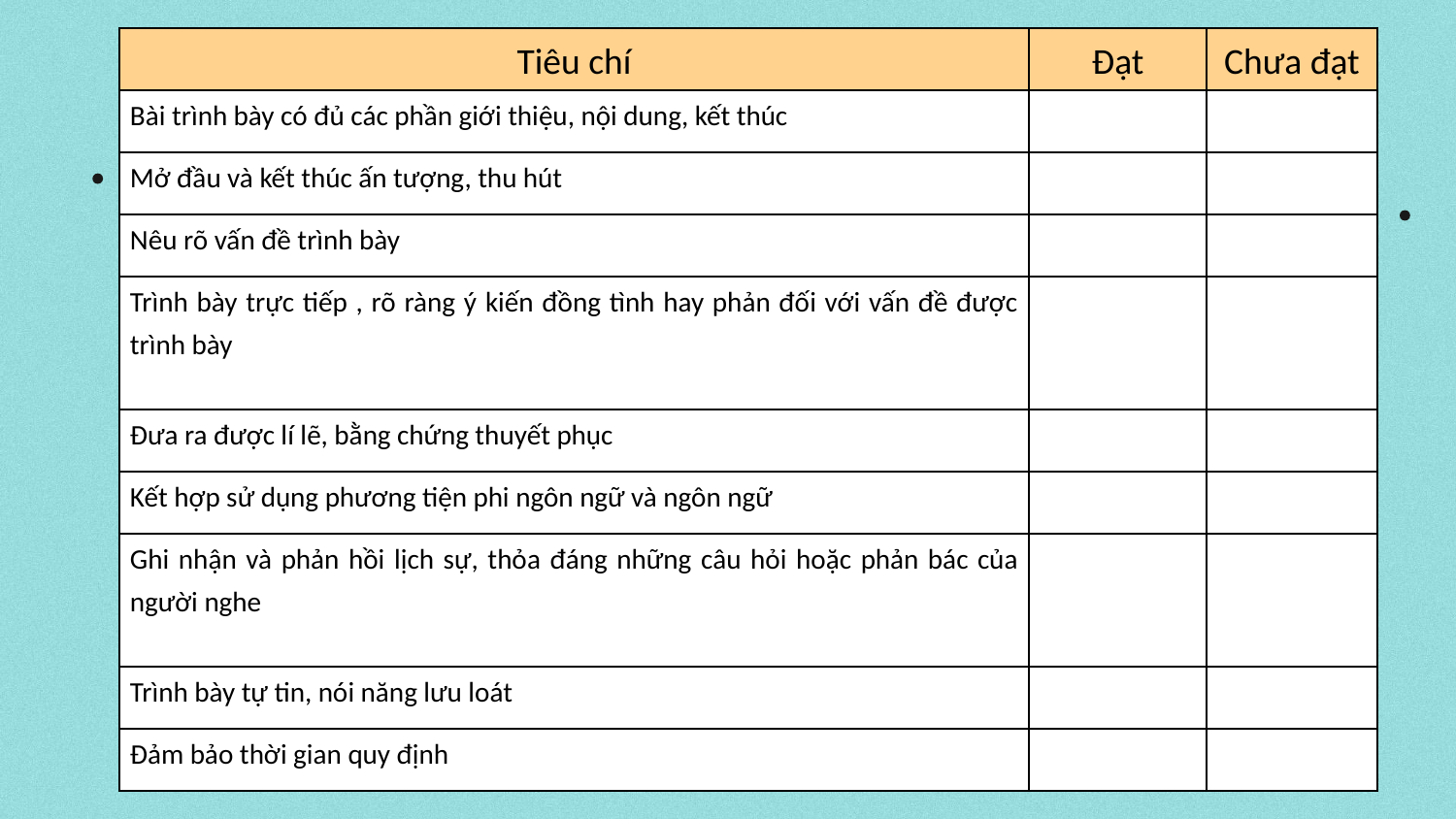

| Tiêu chí | Đạt | Chưa đạt |
| --- | --- | --- |
| Bài trình bày có đủ các phần giới thiệu, nội dung, kết thúc |  |  |
| Mở đầu và kết thúc ấn tượng, thu hút |  |  |
| Nêu rõ vấn đề trình bày |  |  |
| Trình bày trực tiếp , rõ ràng ý kiến đồng tình hay phản đối với vấn đề được trình bày |  |  |
| Đưa ra được lí lẽ, bằng chứng thuyết phục |  |  |
| Kết hợp sử dụng phương tiện phi ngôn ngữ và ngôn ngữ |  |  |
| Ghi nhận và phản hồi lịch sự, thỏa đáng những câu hỏi hoặc phản bác của người nghe |  |  |
| Trình bày tự tin, nói năng lưu loát |  |  |
| Đảm bảo thời gian quy định |  |  |